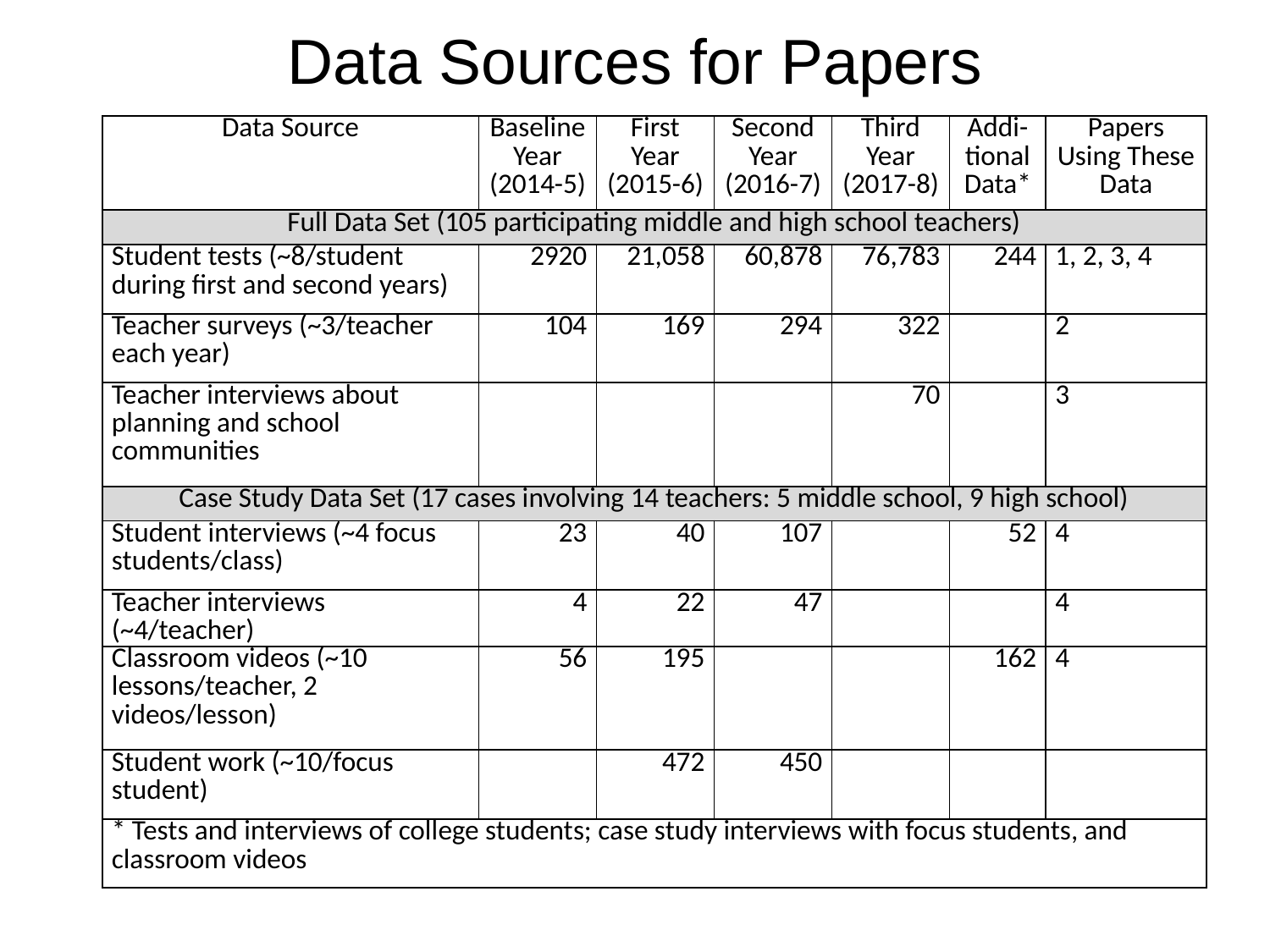

# Data Sources for Papers
| Data Source | Baseline Year (2014-5) | First Year (2015-6) | Second Year (2016-7) | Third Year (2017-8) | Addi-tional Data\* | Papers Using These Data |
| --- | --- | --- | --- | --- | --- | --- |
| Full Data Set (105 participating middle and high school teachers) |  |  |  |  |  |  |
| Student tests (~8/student during first and second years) | 2920 | 21,058 | 60,878 | 76,783 | 244 | 1, 2, 3, 4 |
| Teacher surveys (~3/teacher each year) | 104 | 169 | 294 | 322 |  | 2 |
| Teacher interviews about planning and school communities |  |  |  | 70 |  | 3 |
| Case Study Data Set (17 cases involving 14 teachers: 5 middle school, 9 high school) |  |  |  |  |  |  |
| Student interviews (~4 focus students/class) | 23 | 40 | 107 |  | 52 | 4 |
| Teacher interviews (~4/teacher) | 4 | 22 | 47 |  |  | 4 |
| Classroom videos (~10 lessons/teacher, 2 videos/lesson) | 56 | 195 |  |  | 162 | 4 |
| Student work (~10/focus student) |  | 472 | 450 |  |  |  |
| \* Tests and interviews of college students; case study interviews with focus students, and classroom videos |  |  |  |  |  |  |